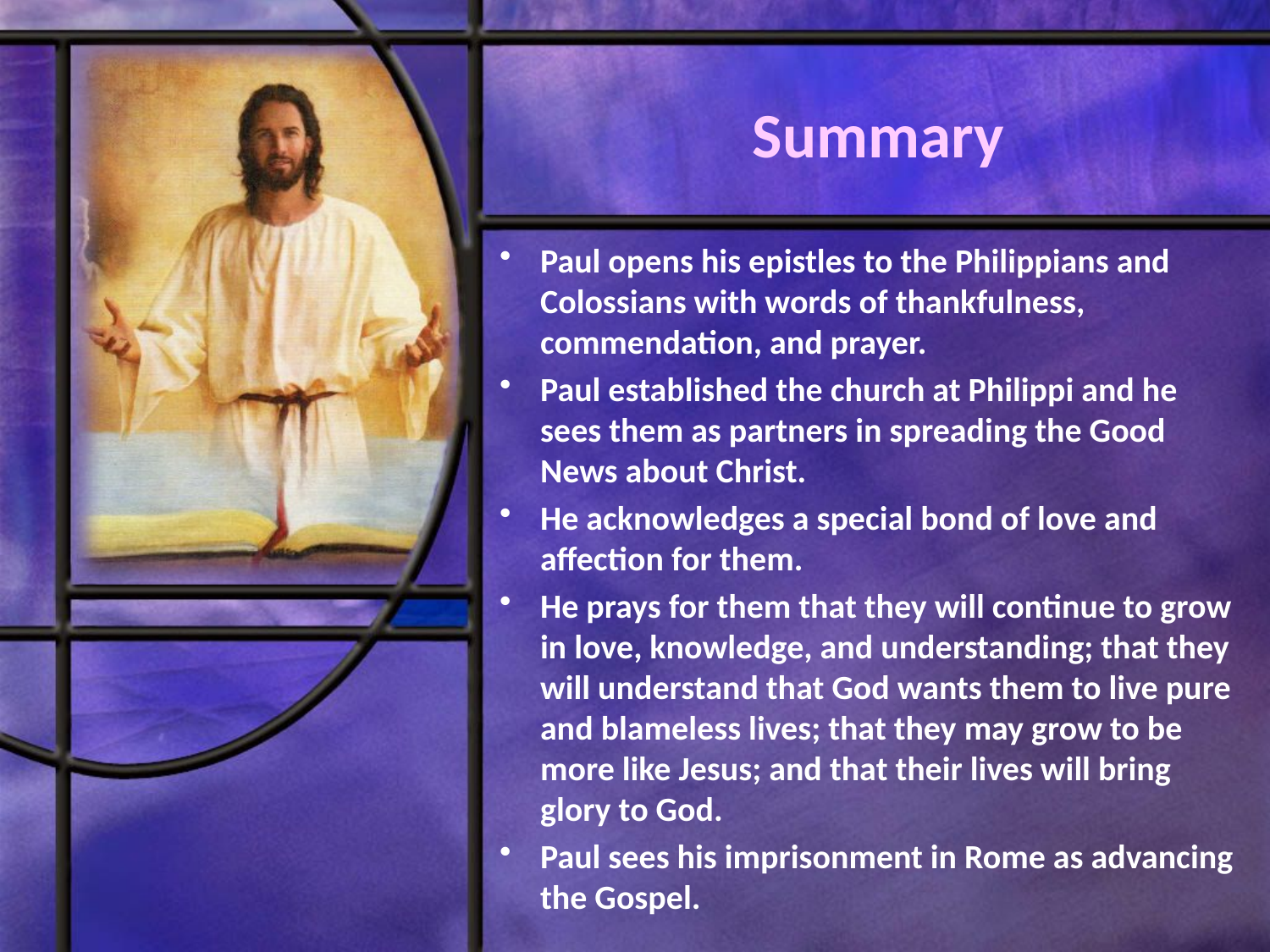

# Summary
Paul opens his epistles to the Philippians and Colossians with words of thankfulness, commendation, and prayer.
Paul established the church at Philippi and he sees them as partners in spreading the Good News about Christ.
He acknowledges a special bond of love and affection for them.
He prays for them that they will continue to grow in love, knowledge, and understanding; that they will understand that God wants them to live pure and blameless lives; that they may grow to be more like Jesus; and that their lives will bring glory to God.
Paul sees his imprisonment in Rome as advancing the Gospel.